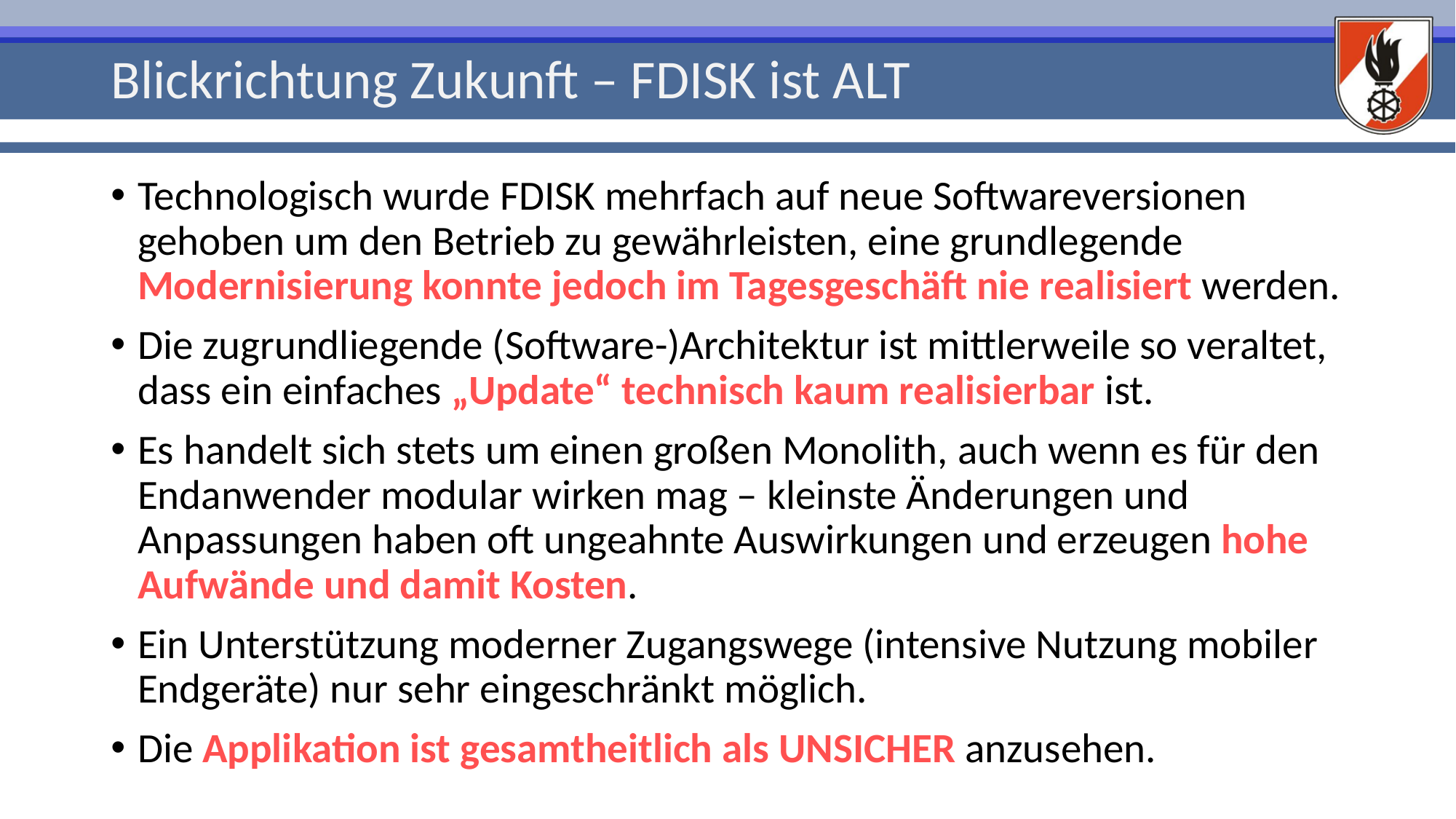

# Blickrichtung Zukunft – FDISK ist ALT
Technologisch wurde FDISK mehrfach auf neue Softwareversionen gehoben um den Betrieb zu gewährleisten, eine grundlegende Modernisierung konnte jedoch im Tagesgeschäft nie realisiert werden.
Die zugrundliegende (Software-)Architektur ist mittlerweile so veraltet, dass ein einfaches „Update“ technisch kaum realisierbar ist.
Es handelt sich stets um einen großen Monolith, auch wenn es für den Endanwender modular wirken mag – kleinste Änderungen und Anpassungen haben oft ungeahnte Auswirkungen und erzeugen hohe Aufwände und damit Kosten.
Ein Unterstützung moderner Zugangswege (intensive Nutzung mobiler Endgeräte) nur sehr eingeschränkt möglich.
Die Applikation ist gesamtheitlich als UNSICHER anzusehen.